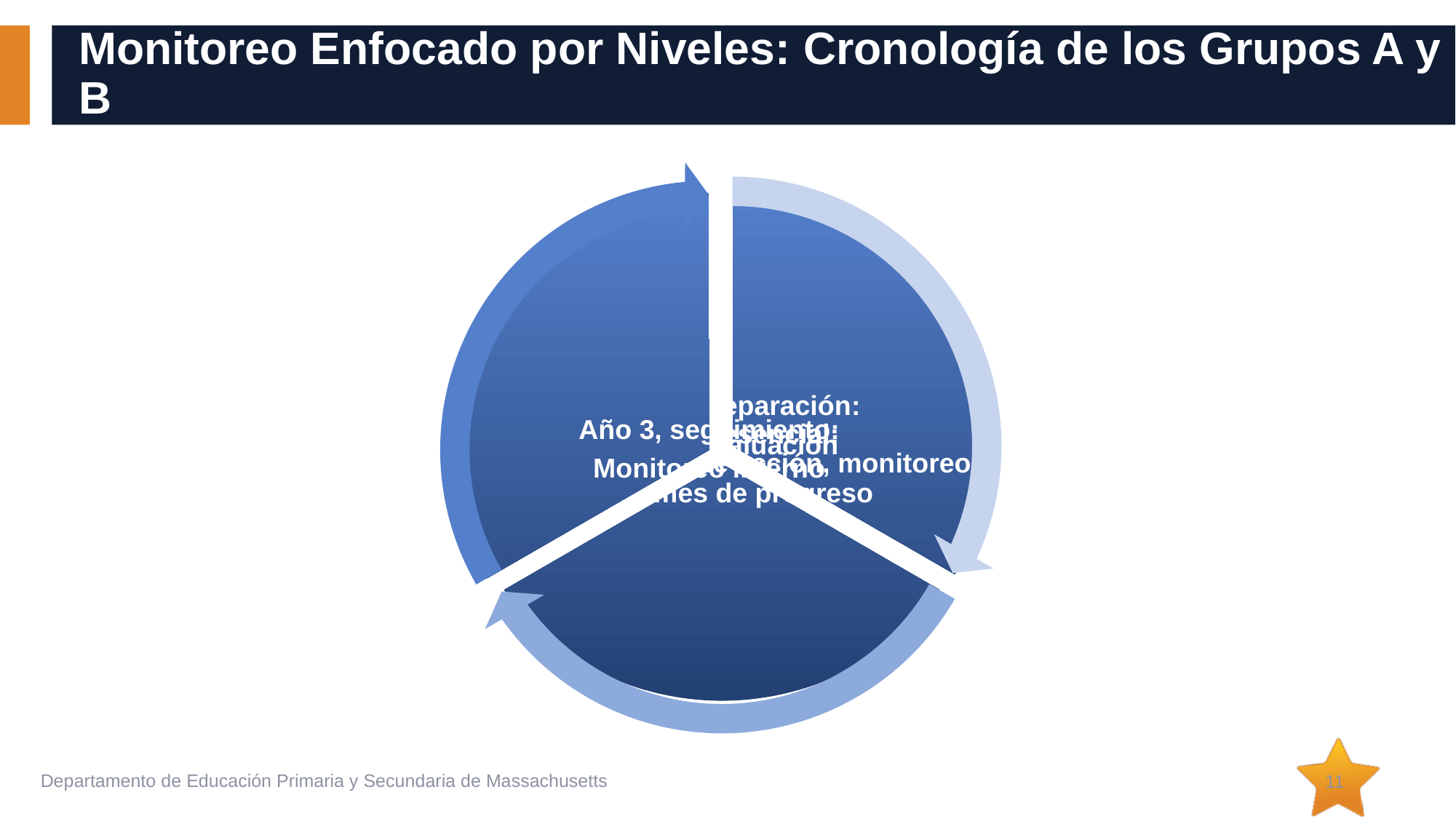

# Monitoreo Enfocado por Niveles: Cronología de los Grupos A y B
Año 1, preparación:
Auto-evaluación
  Grupo A o B
Año 2, presencial:
  Apoyos, planes de acción, monitoreo e informes de progreso
Año 3, seguimiento:
Monitoreo interno
11